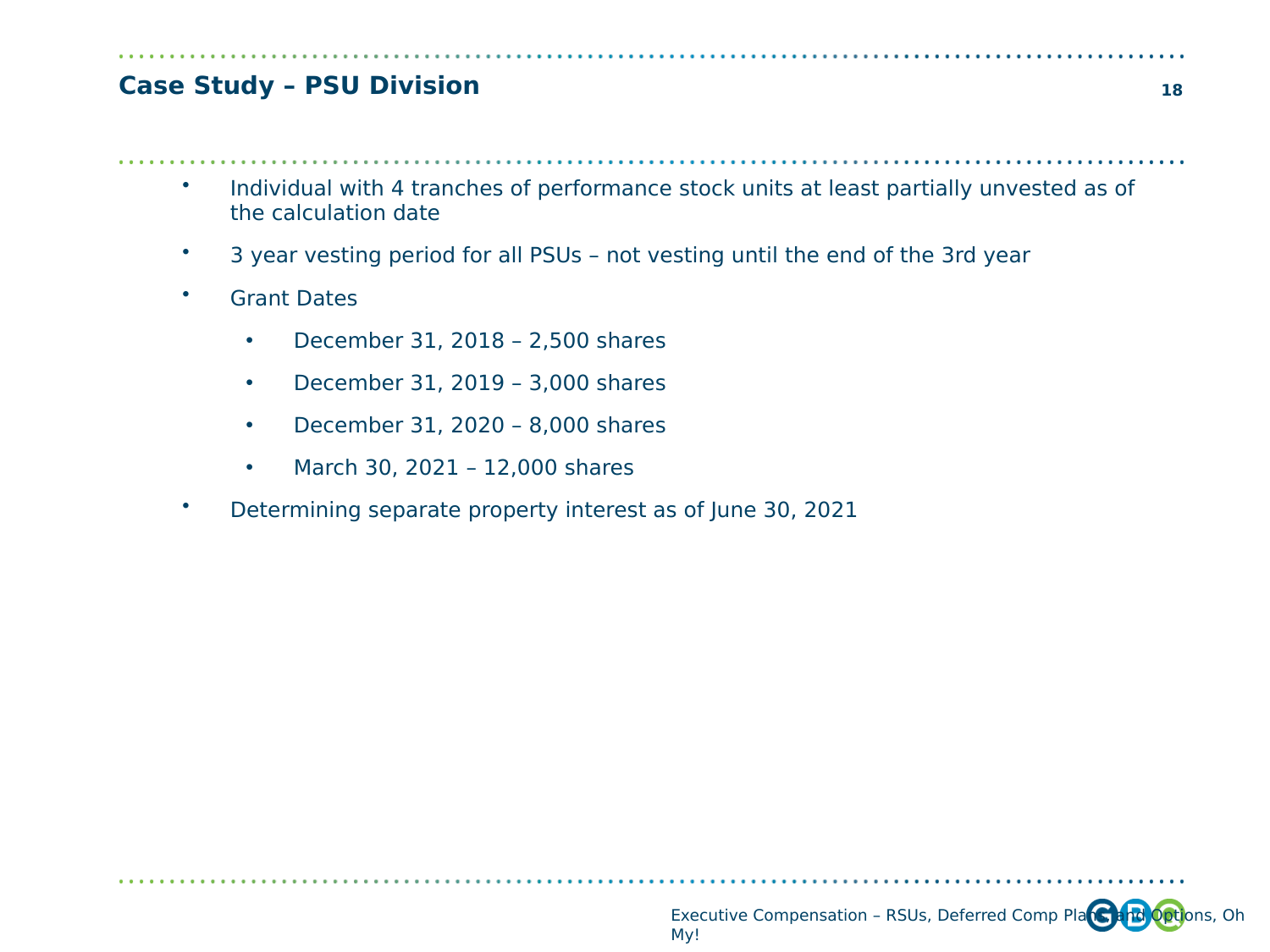

# Case Study – PSU Division
18
Individual with 4 tranches of performance stock units at least partially unvested as of the calculation date
3 year vesting period for all PSUs – not vesting until the end of the 3rd year
Grant Dates
December 31, 2018 – 2,500 shares
December 31, 2019 – 3,000 shares
December 31, 2020 – 8,000 shares
March 30, 2021 – 12,000 shares
Determining separate property interest as of June 30, 2021

Executive Compensation – RSUs, Deferred Comp Plans, and Options, Oh My!